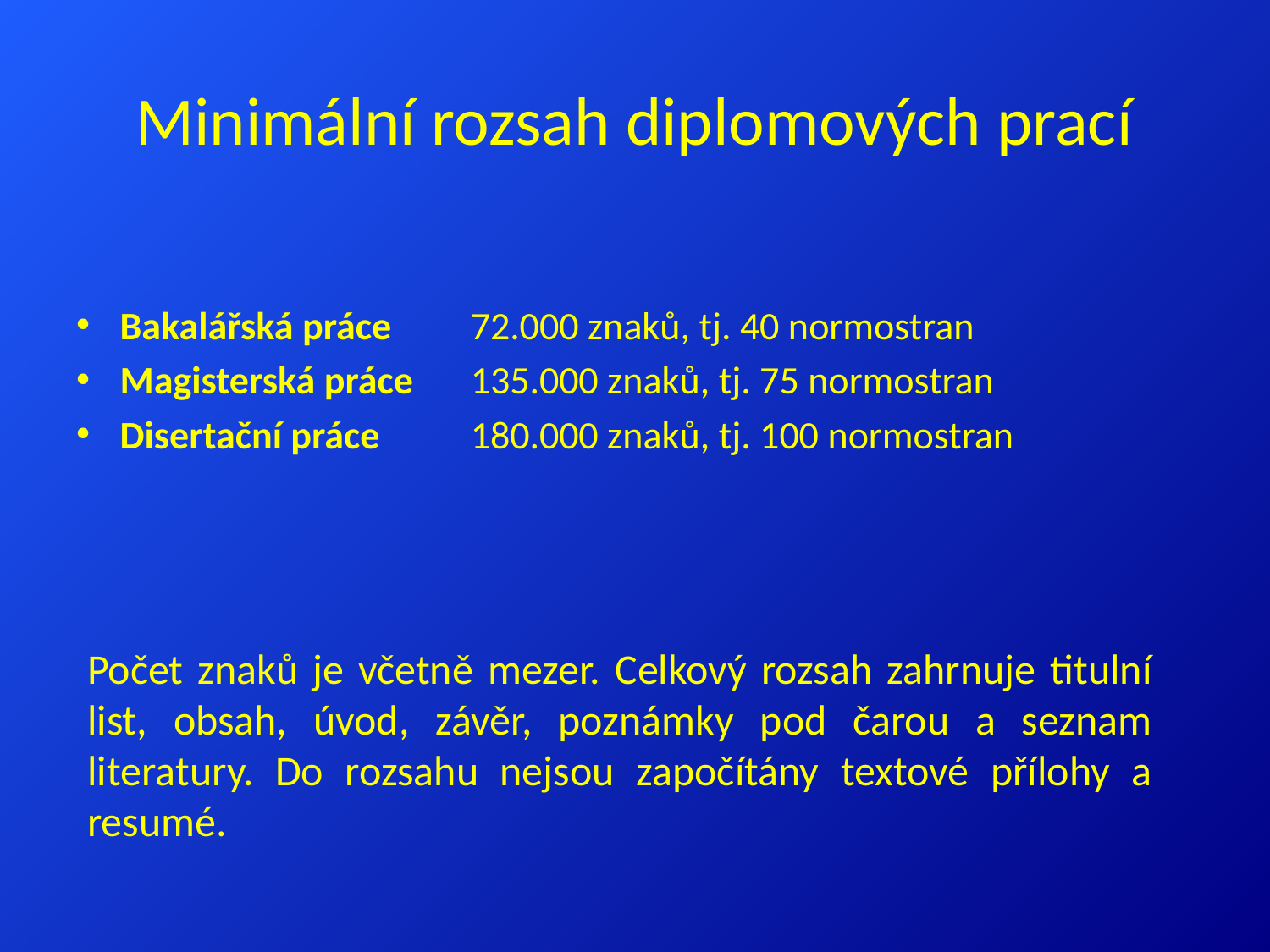

# Minimální rozsah diplomových prací
Bakalářská práce		72.000 znaků, tj. 40 normostran
Magisterská práce 		135.000 znaků, tj. 75 normostran
Disertační práce 		180.000 znaků, tj. 100 normostran

Počet znaků je včetně mezer. Celkový rozsah zahrnuje titulní list, obsah, úvod, závěr, poznámky pod čarou a seznam literatury. Do rozsahu nejsou započítány textové přílohy a resumé.